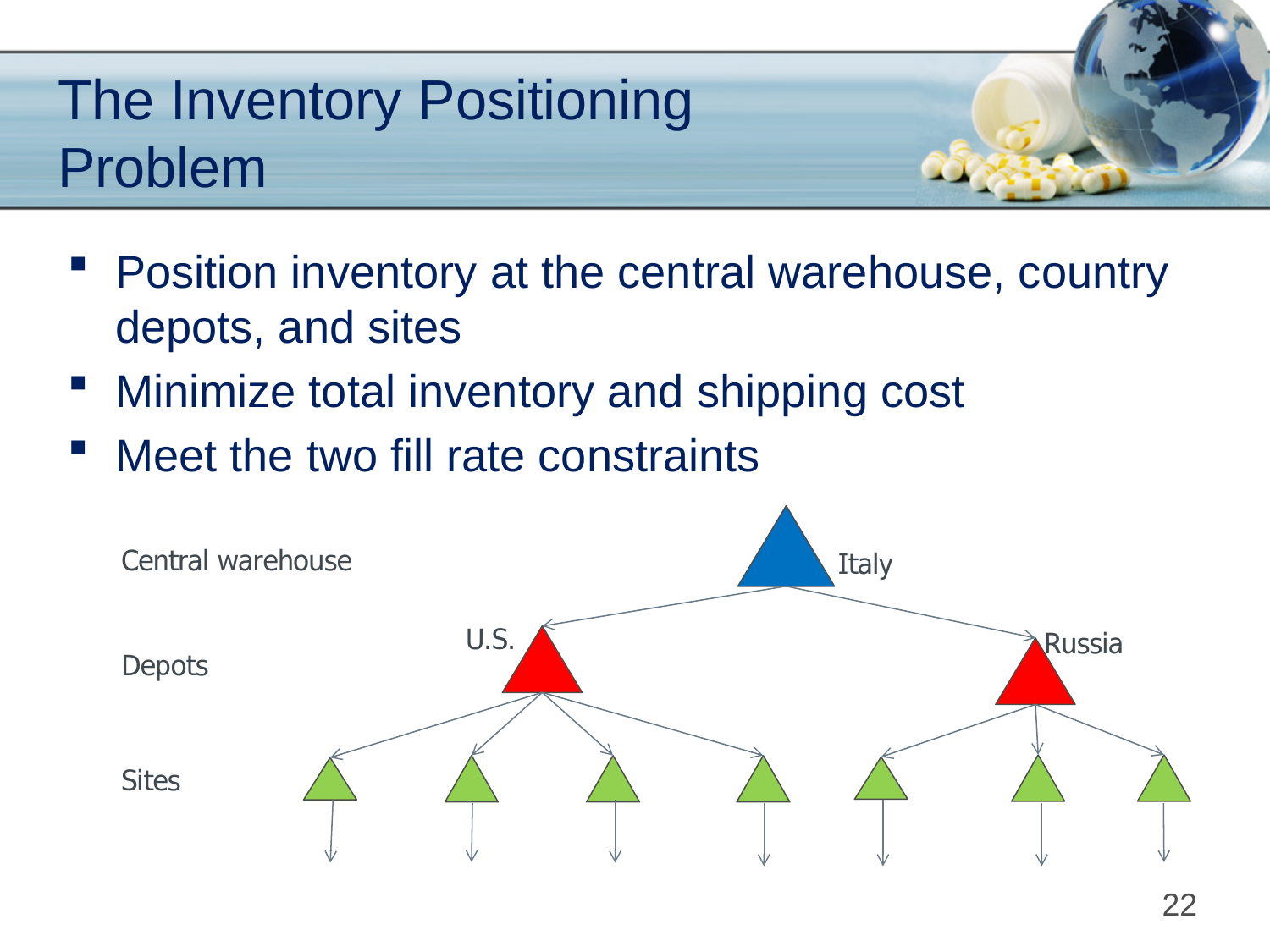

# The Inventory Positioning Problem
Position inventory at the central warehouse, country depots, and sites
Minimize total inventory and shipping cost
Meet the two fill rate constraints

Central warehouse

Depots

Sites

Italy
U.S.
Russia
22